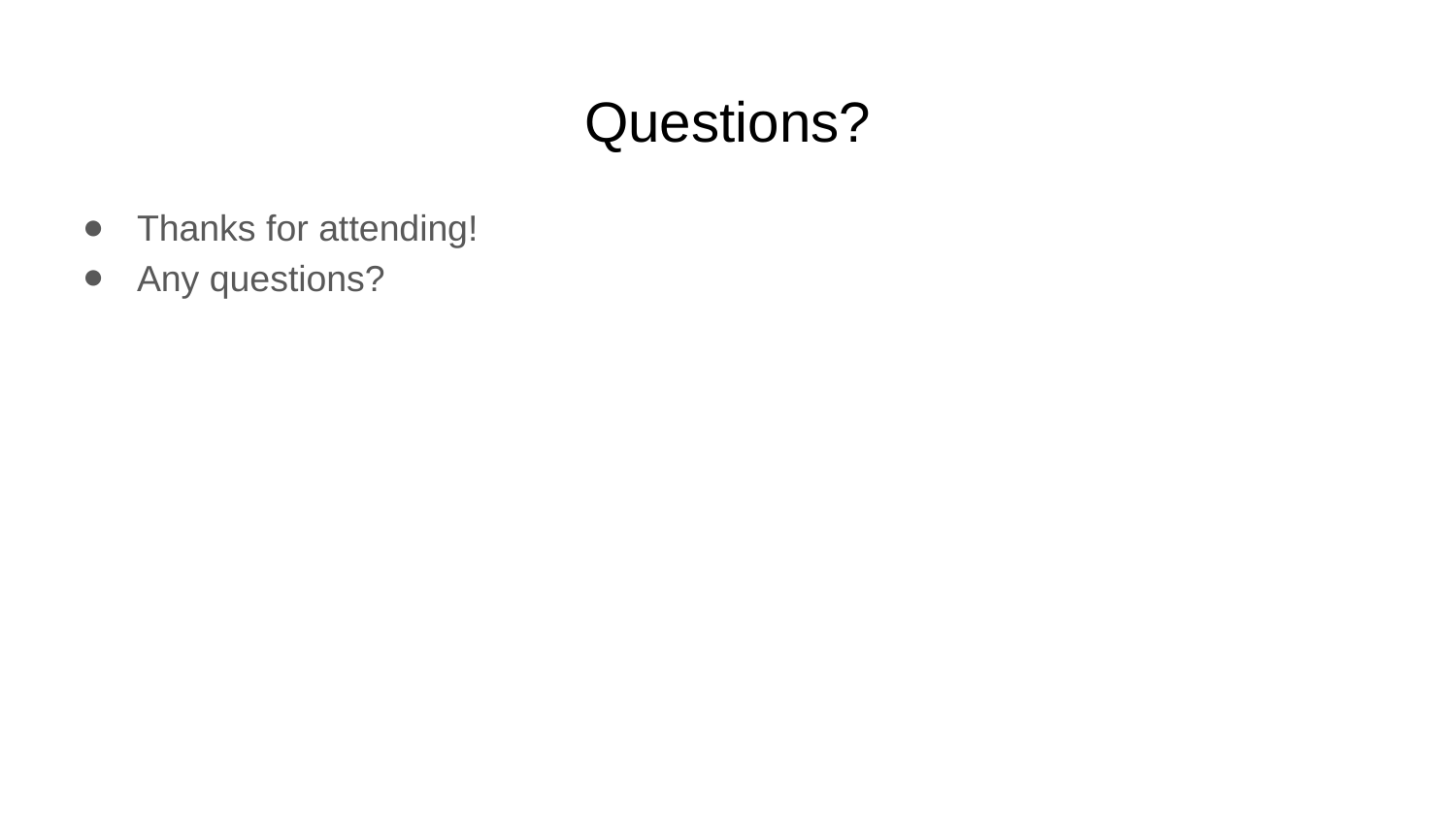

# Questions?
Thanks for attending!
Any questions?